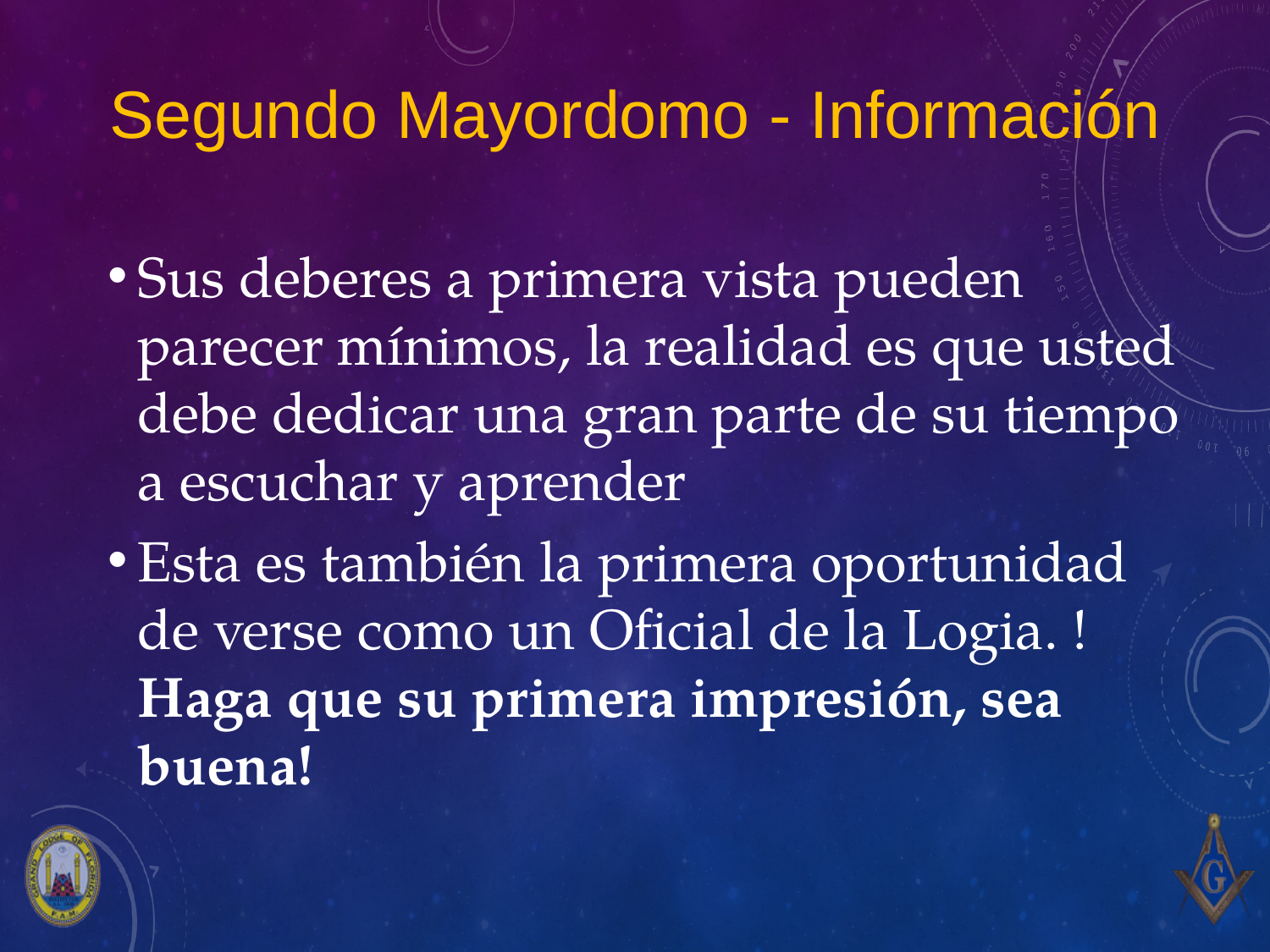

# Segundo Mayordomo - Información
Sus deberes a primera vista pueden parecer mínimos, la realidad es que usted debe dedicar una gran parte de su tiempo a escuchar y aprender
Esta es también la primera oportunidad de verse como un Oficial de la Logia. !Haga que su primera impresión, sea buena!